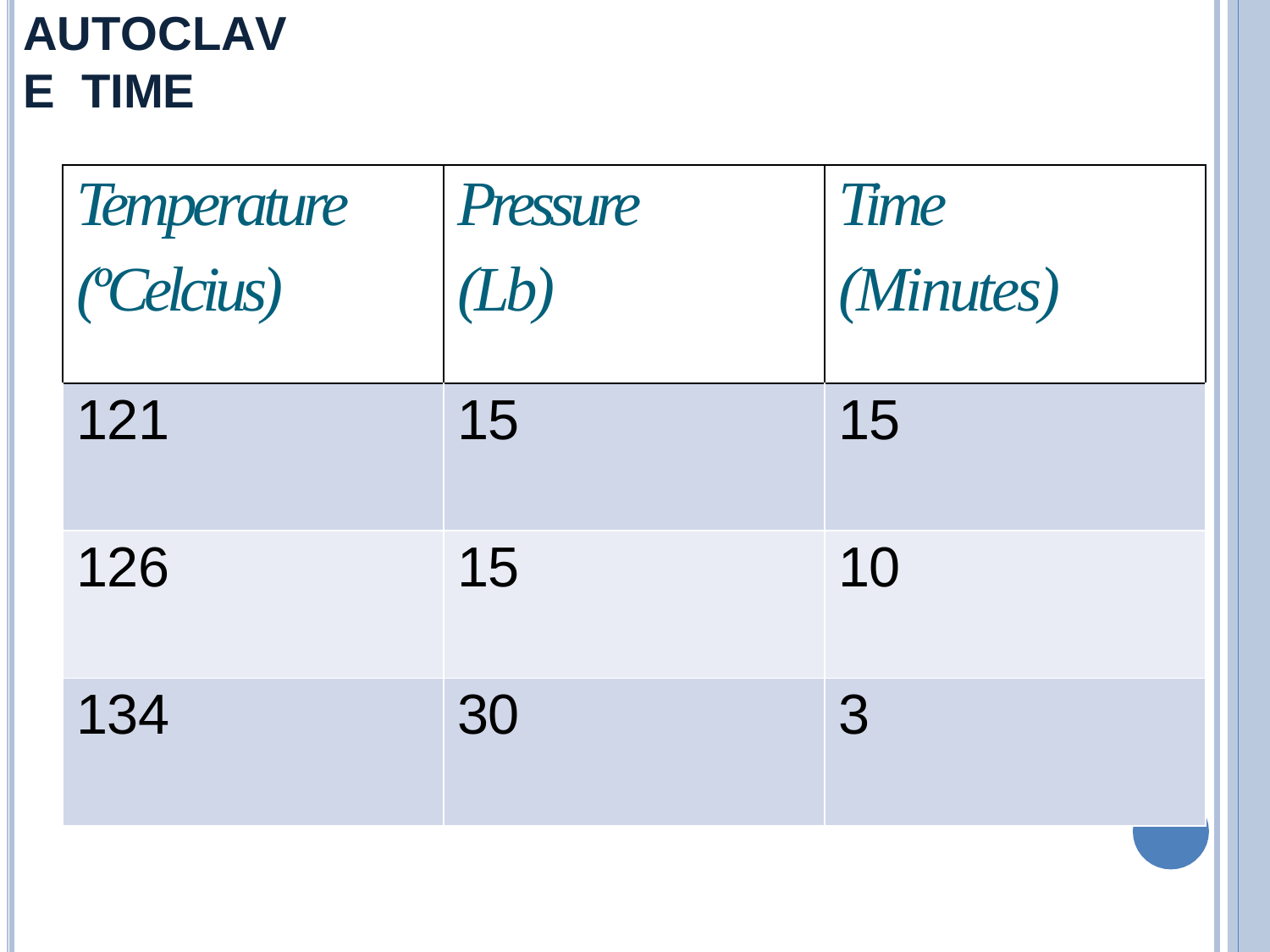

# AUTOCLAVE  TIME
| Temperature (ºCelcius) | Pressure (Lb) | Time (Minutes) |
| --- | --- | --- |
| 121 | 15 | 15 |
| 126 | 15 | 10 |
| 134 | 30 | 3 |